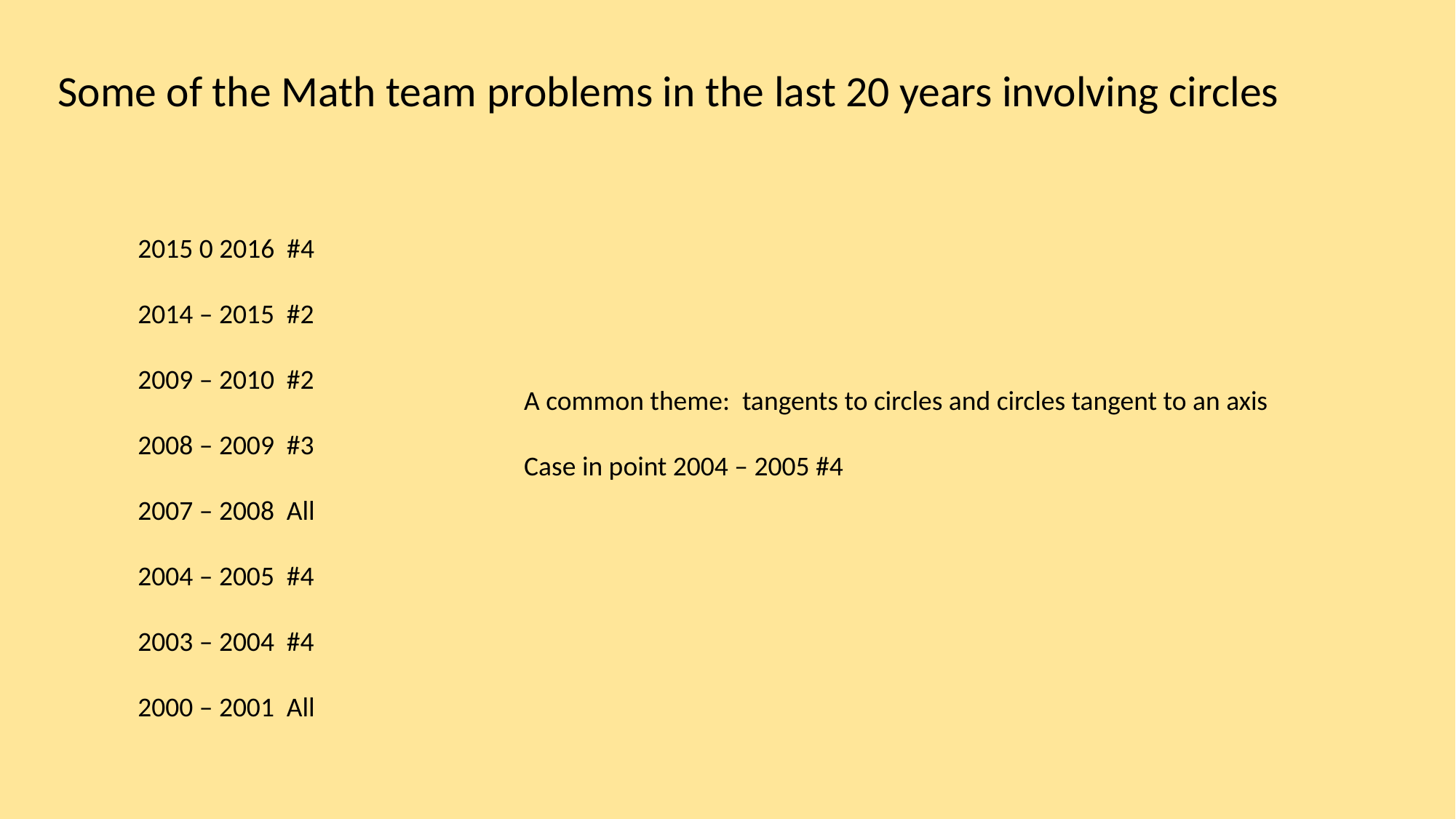

# Some of the Math team problems in the last 20 years involving circles
2015 0 2016  #4

2014 – 2015  #2

2009 – 2010  #2

2008 – 2009  #3

2007 – 2008  All

2004 – 2005  #4

2003 – 2004  #4

2000 – 2001  All
A common theme:  tangents to circles and circles tangent to an axis

Case in point 2004 – 2005 #4